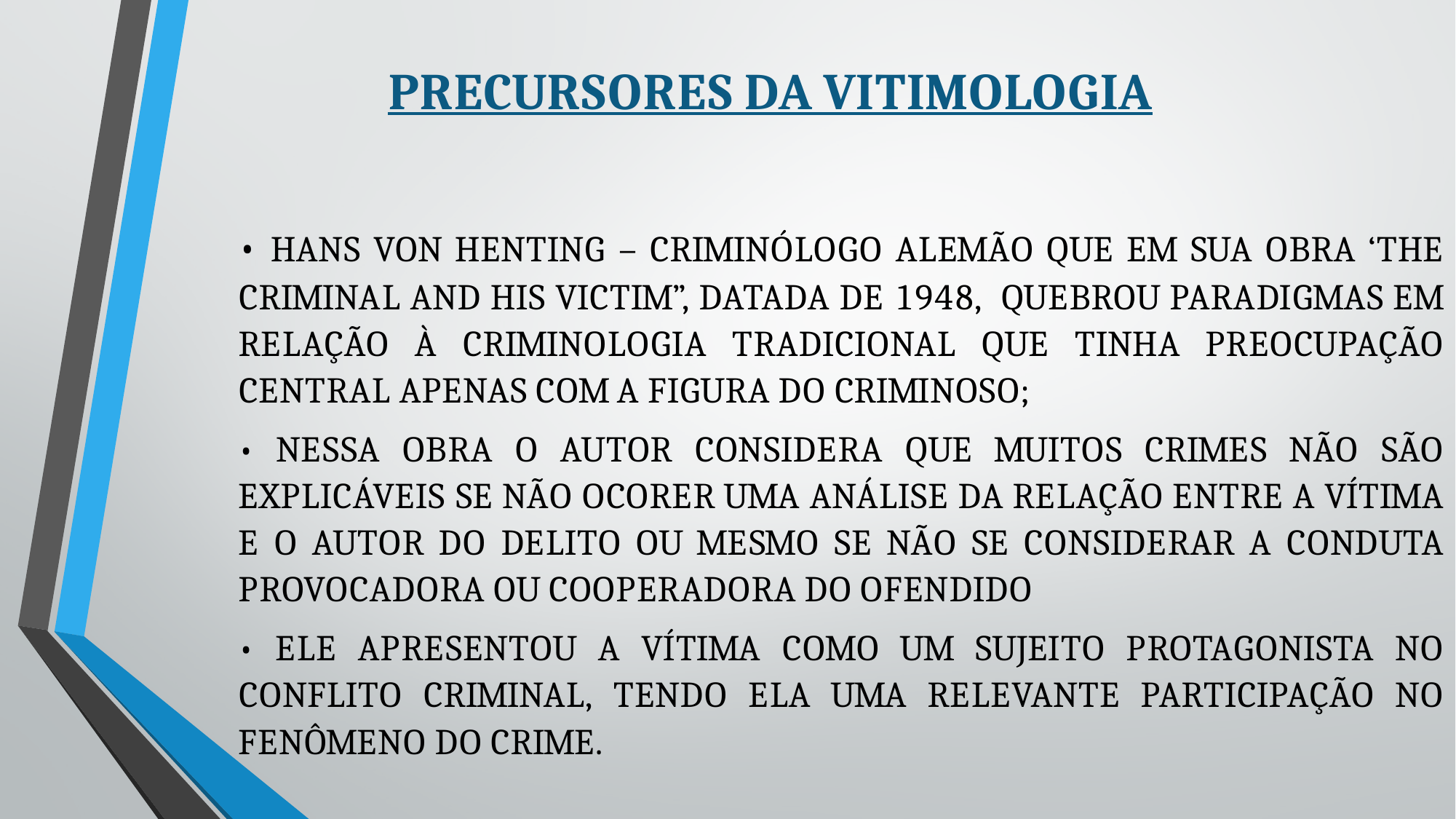

PRECURSORES DA VITIMOLOGIA

• HANS VON HENTING – CRIMINÓLOGO ALEMÃO QUE EM SUA OBRA ‘THE CRIMINAL AND HIS VICTIM”, DATADA DE 1948,  QUEBROU PARADIGMAS EM RELAÇÃO À CRIMINOLOGIA TRADICIONAL QUE TINHA PREOCUPAÇÃO CENTRAL APENAS COM A FIGURA DO CRIMINOSO;
• NESSA OBRA O AUTOR CONSIDERA QUE MUITOS CRIMES NÃO SÃO EXPLICÁVEIS SE NÃO OCORER UMA ANÁLISE DA RELAÇÃO ENTRE A VÍTIMA E O AUTOR DO DELITO OU MESMO SE NÃO SE CONSIDERAR A CONDUTA PROVOCADORA OU COOPERADORA DO OFENDIDO
• ELE APRESENTOU A VÍTIMA COMO UM SUJEITO PROTAGONISTA NO CONFLITO CRIMINAL, TENDO ELA UMA RELEVANTE PARTICIPAÇÃO NO FENÔMENO DO CRIME.